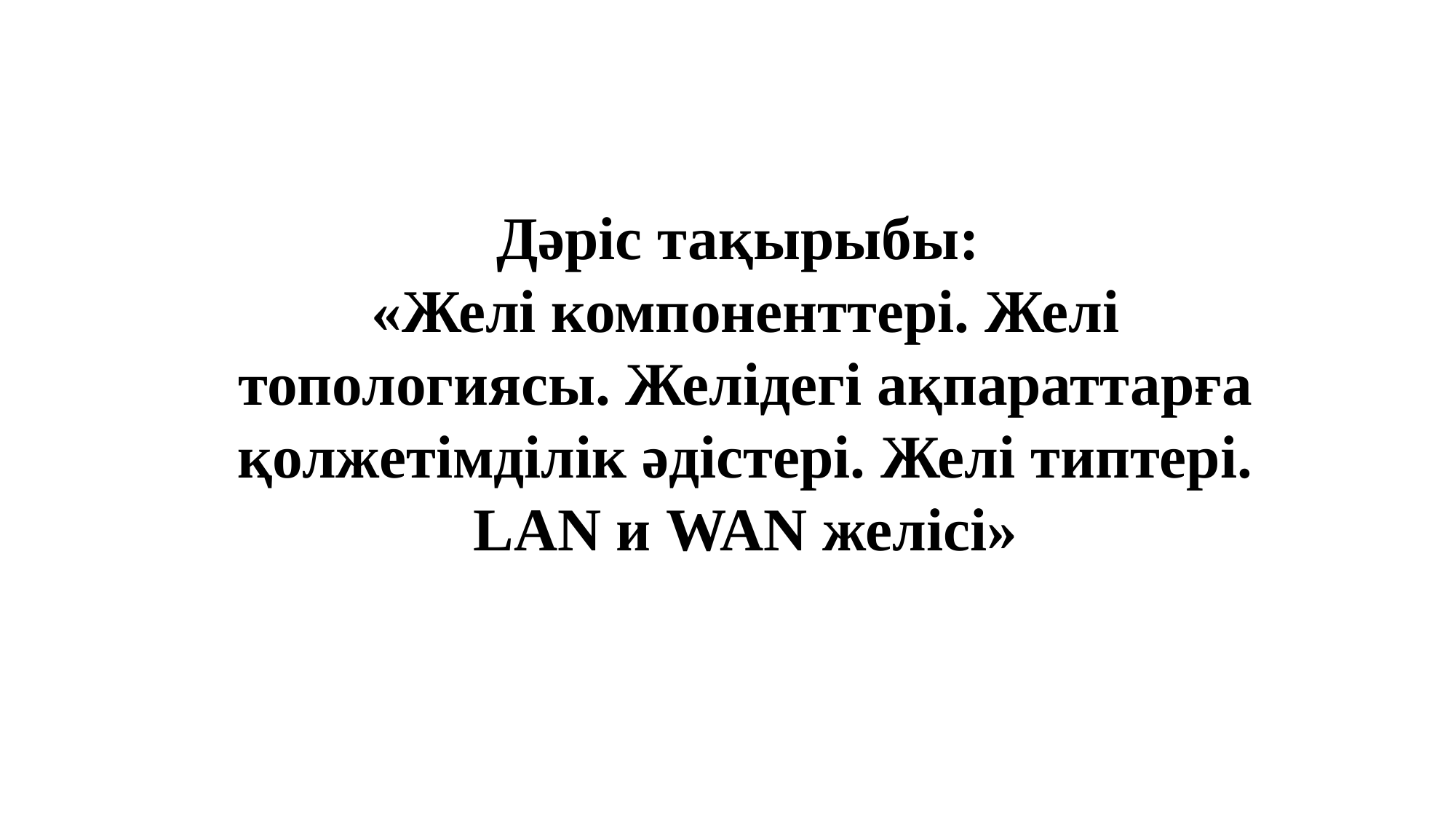

Дәріс тақырыбы:
«Желі компоненттері. Желі топологиясы. Желідегі ақпараттарға қолжетімділік әдістері. Желі типтері. LAN и WAN желісі»